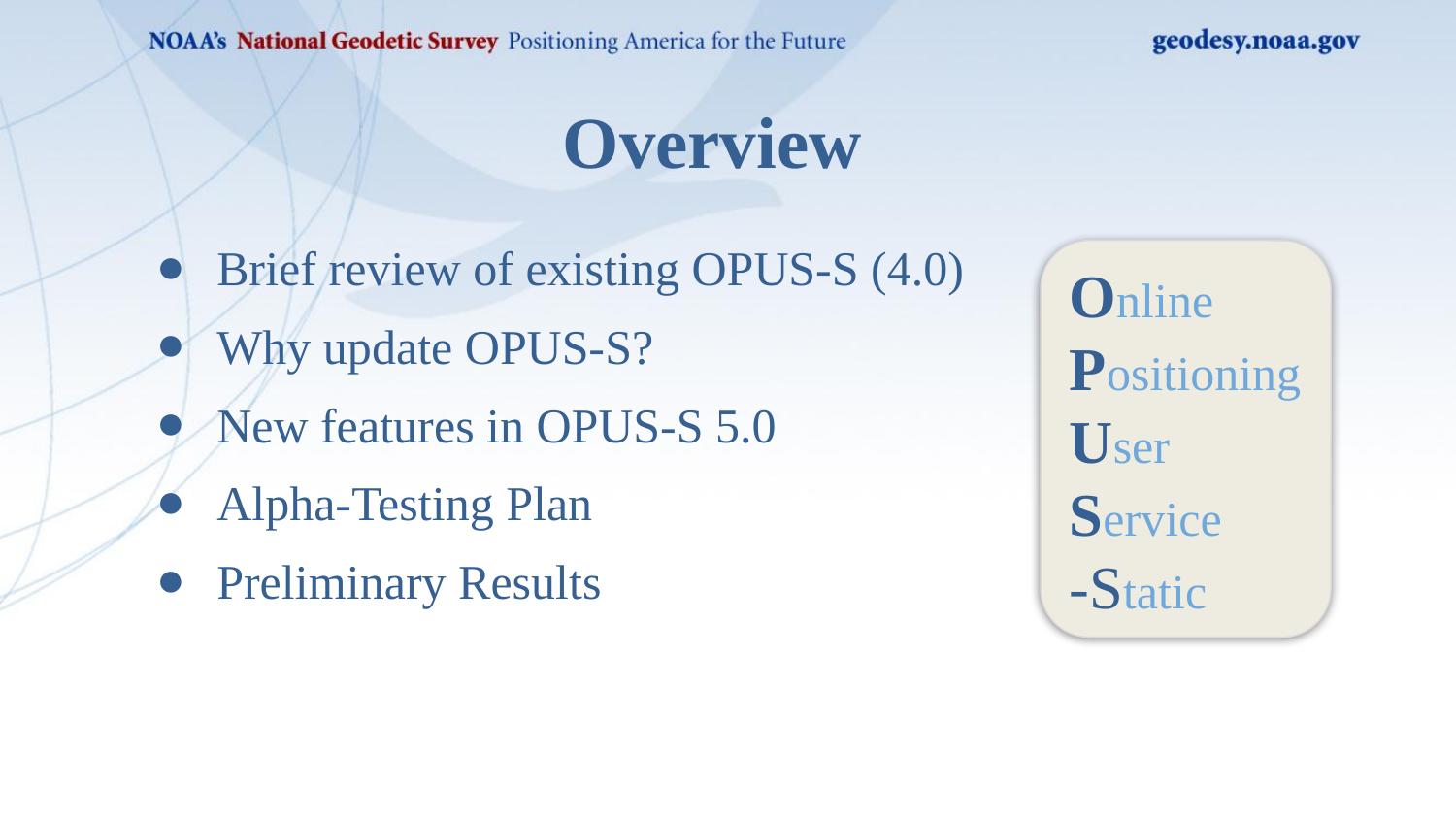

Overview
Brief review of existing OPUS-S (4.0)
Why update OPUS-S?
New features in OPUS-S 5.0
Alpha-Testing Plan
Preliminary Results
Online
Positioning
User
Service
-Static